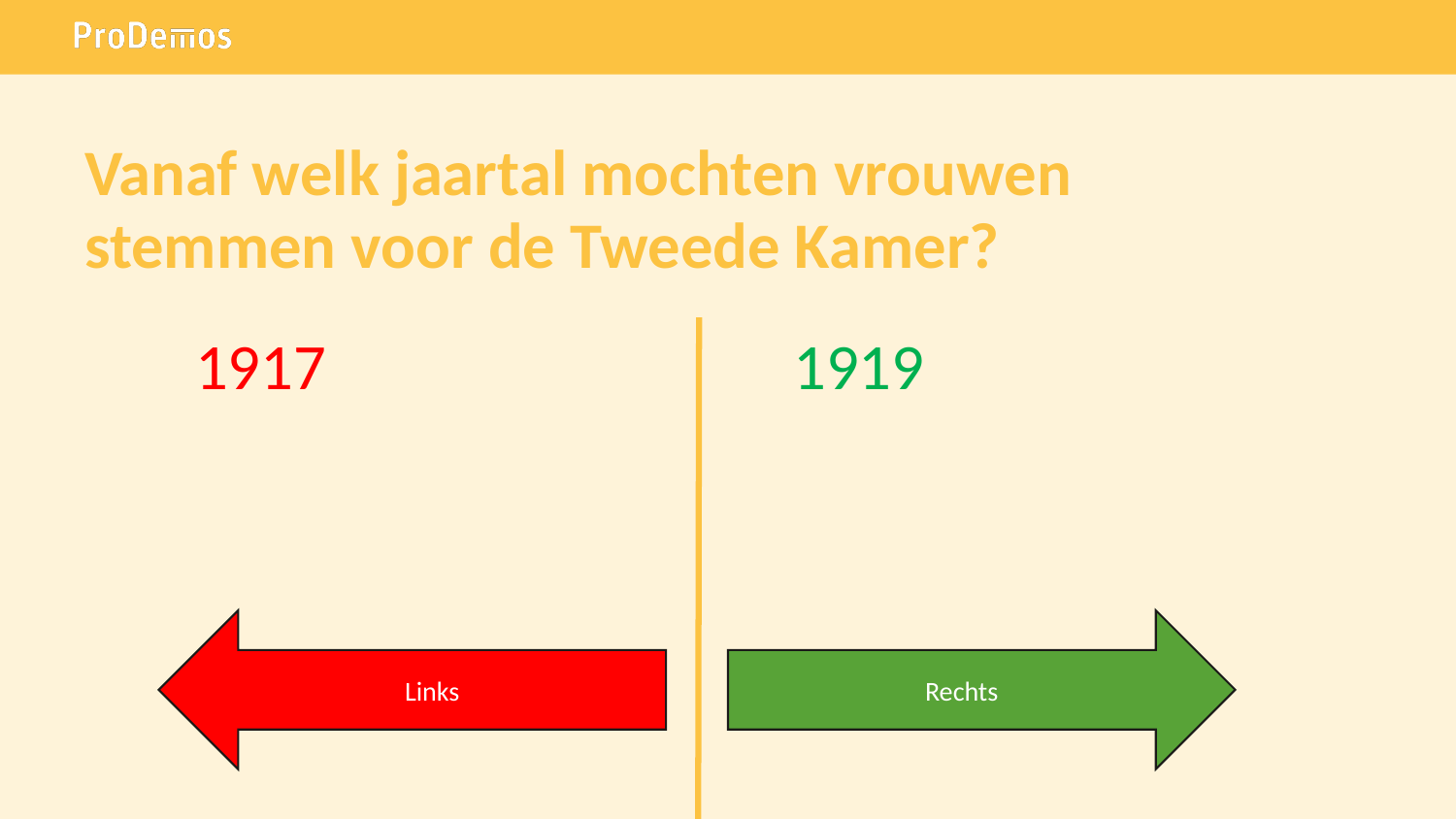

Vanaf welk jaartal mochten vrouwen stemmen voor de Tweede Kamer?
1917
1919
Links
Rechts